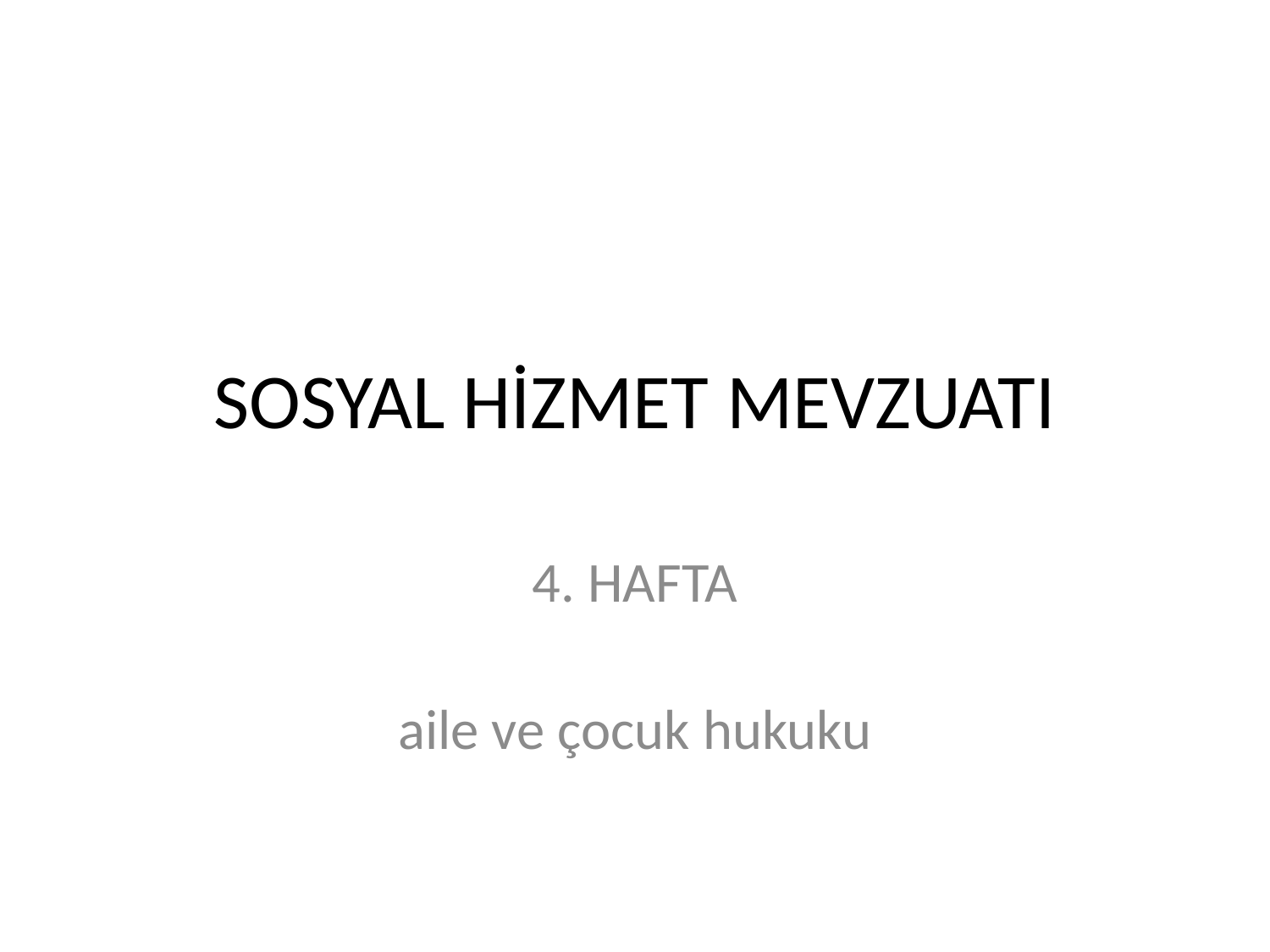

# SOSYAL HİZMET MEVZUATI
4. HAFTA
aile ve çocuk hukuku